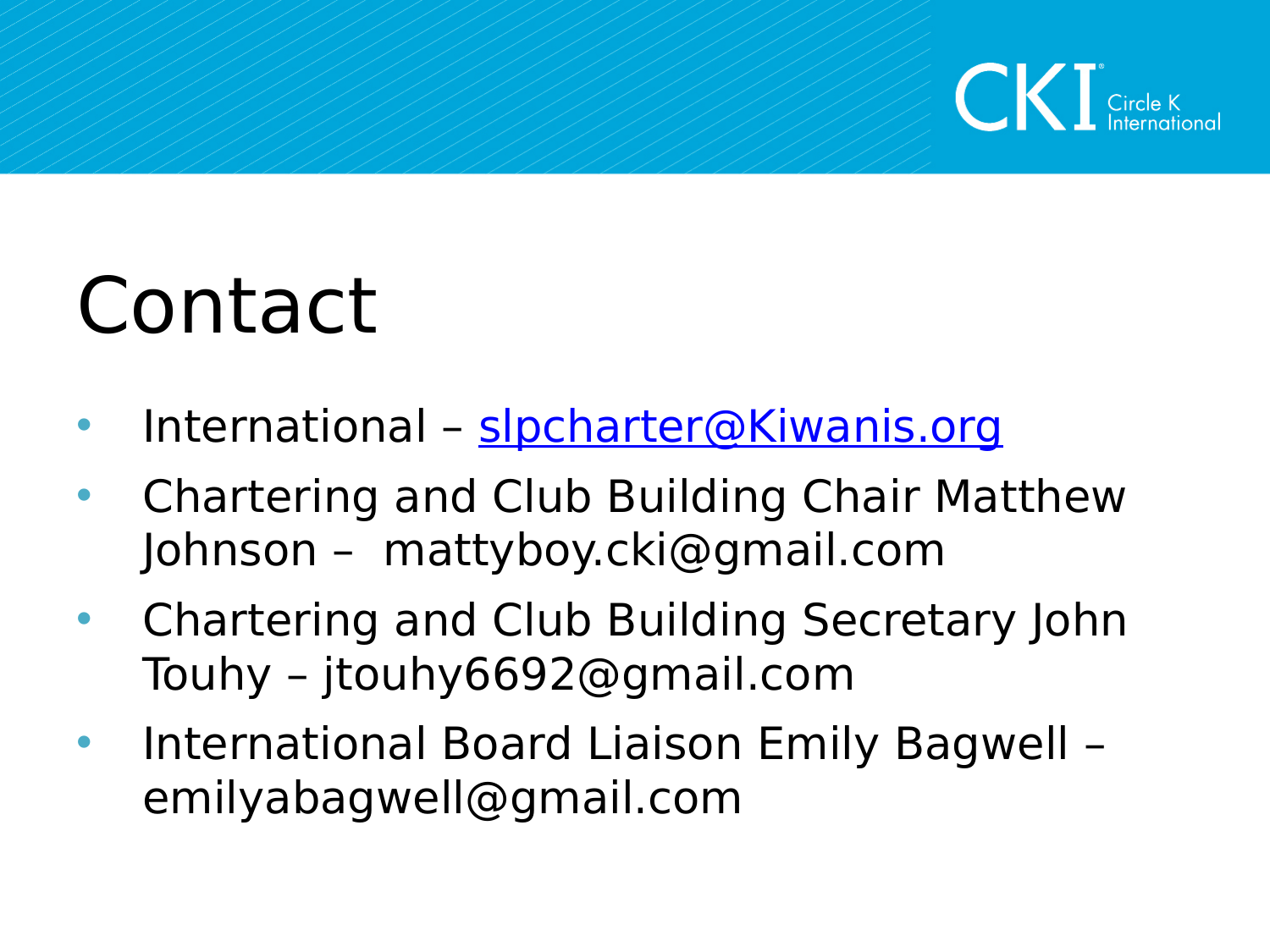

# Contact
International – slpcharter@Kiwanis.org
Chartering and Club Building Chair Matthew Johnson –  mattyboy.cki@gmail.com
Chartering and Club Building Secretary John Touhy – jtouhy6692@gmail.com
International Board Liaison Emily Bagwell – emilyabagwell@gmail.com